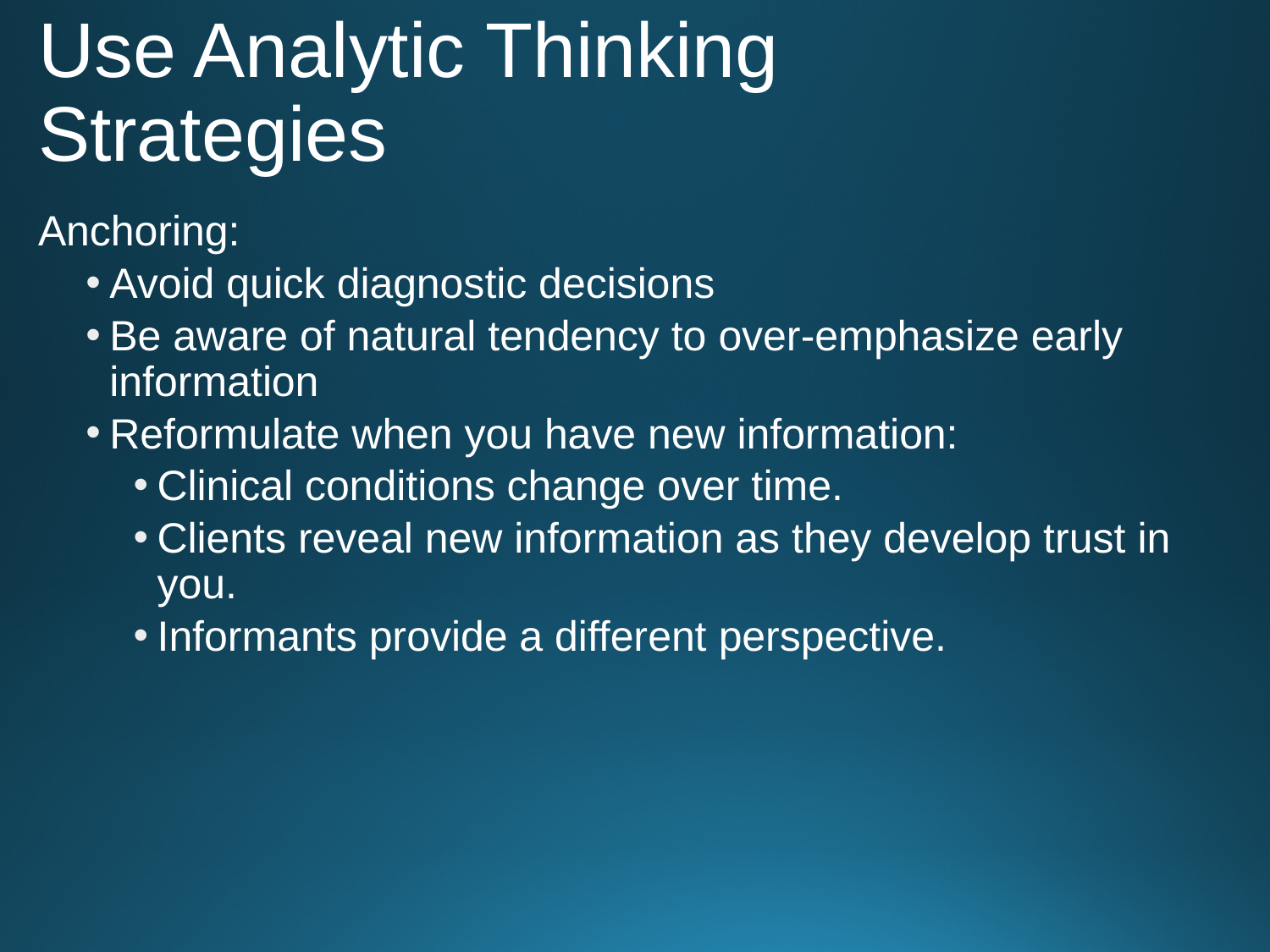

# Use Analytic Thinking Strategies
Anchoring:
Avoid quick diagnostic decisions
Be aware of natural tendency to over-emphasize early information
Reformulate when you have new information:
Clinical conditions change over time.
Clients reveal new information as they develop trust in you.
Informants provide a different perspective.